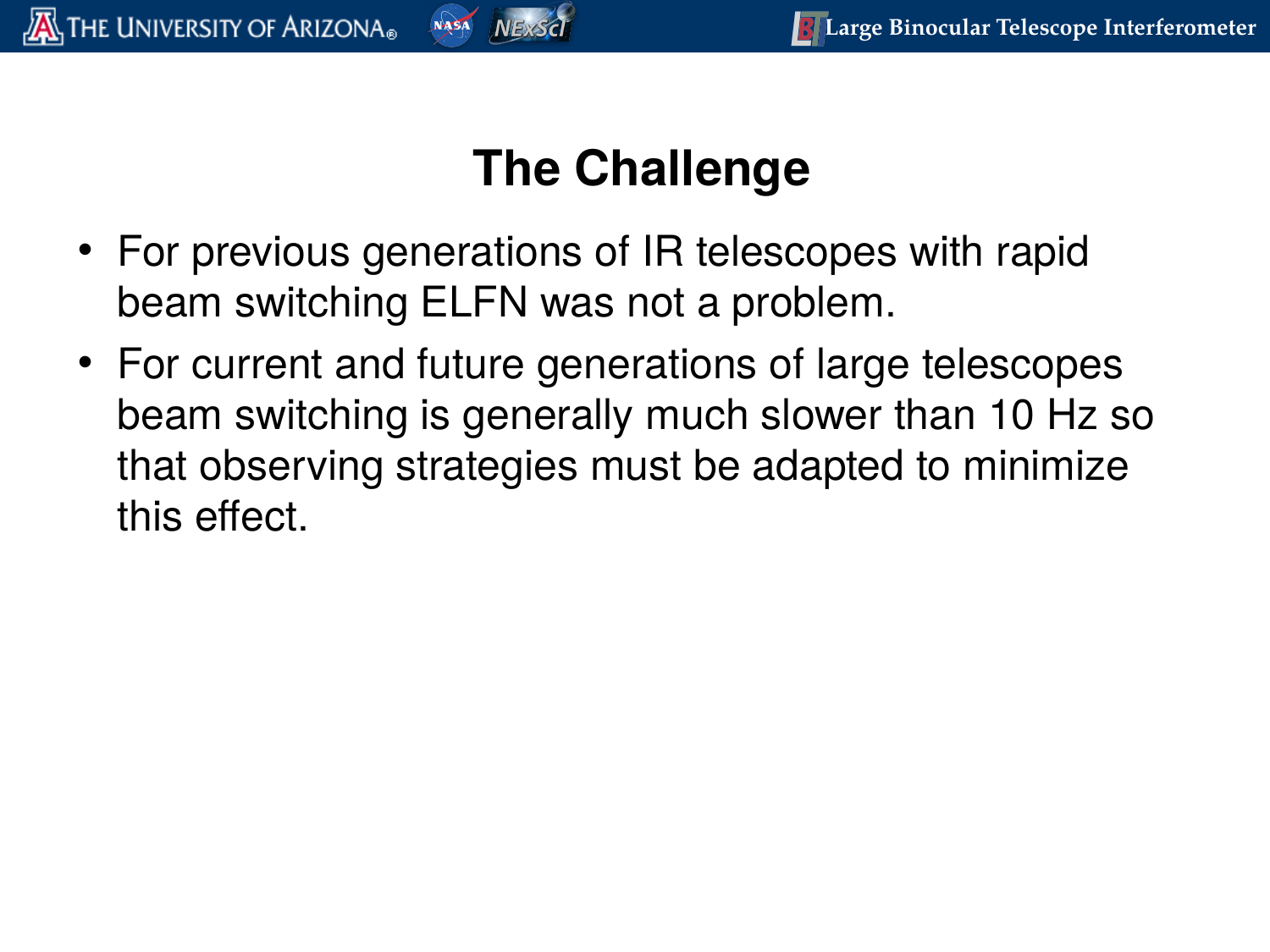

The Challenge

For previous generations of IR telescopes with rapid beam switching ELFN was not a problem.
For current and future generations of large telescopes beam switching is generally much slower than 10 Hz so that observing strategies must be adapted to minimize this effect.